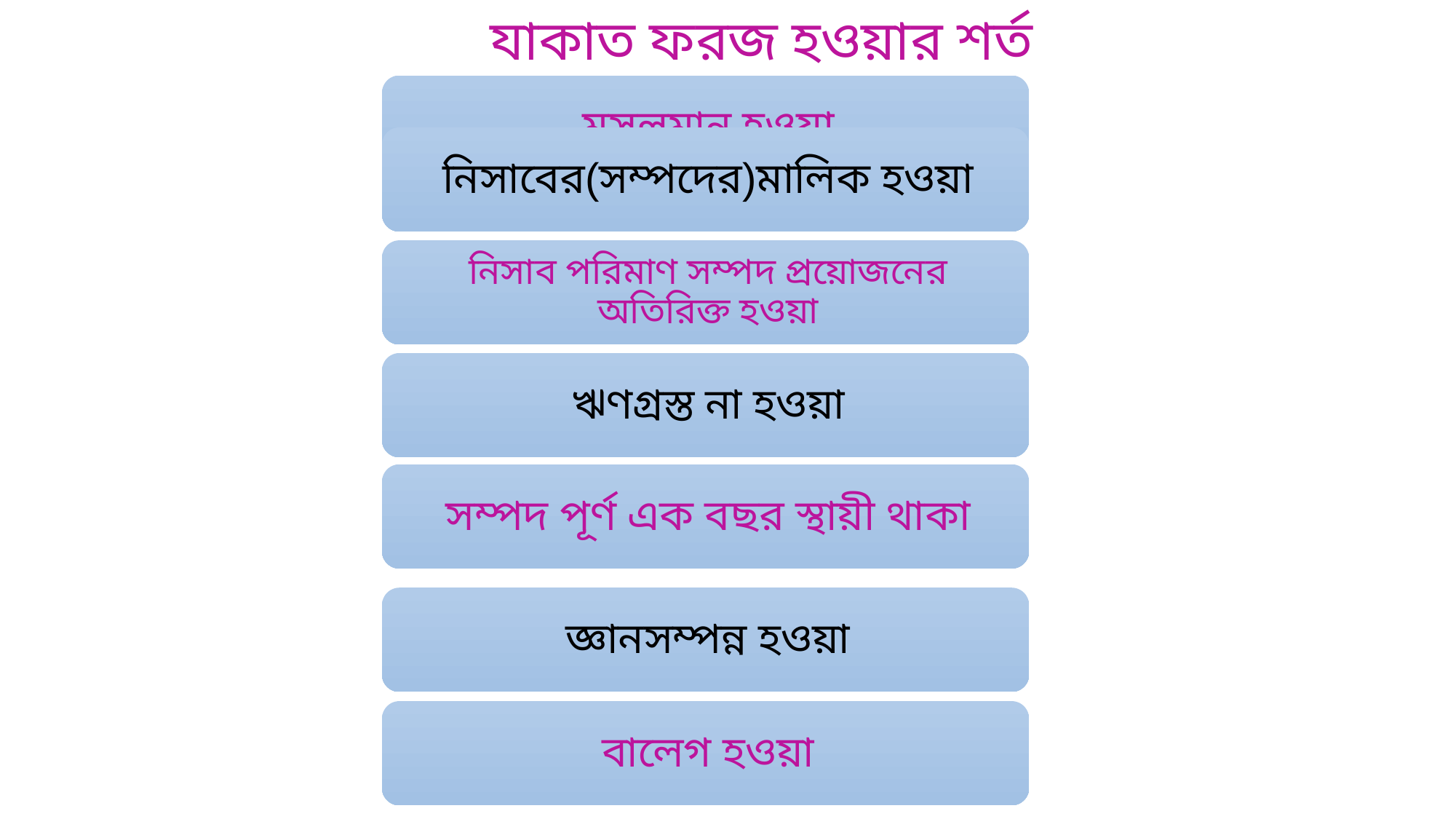

যাকাত ফরজ হওয়ার শর্ত
মুসলমান হওয়া

নিসাবের(সম্পদের)মালিক হওয়া
নিসাব পরিমাণ সম্পদ প্রয়োজনের অতিরিক্ত হওয়া
ঋণগ্রস্ত না হওয়া
সম্পদ পূর্ণ এক বছর স্থায়ী থাকা
জ্ঞানসম্পন্ন হওয়া
বালেগ হওয়া